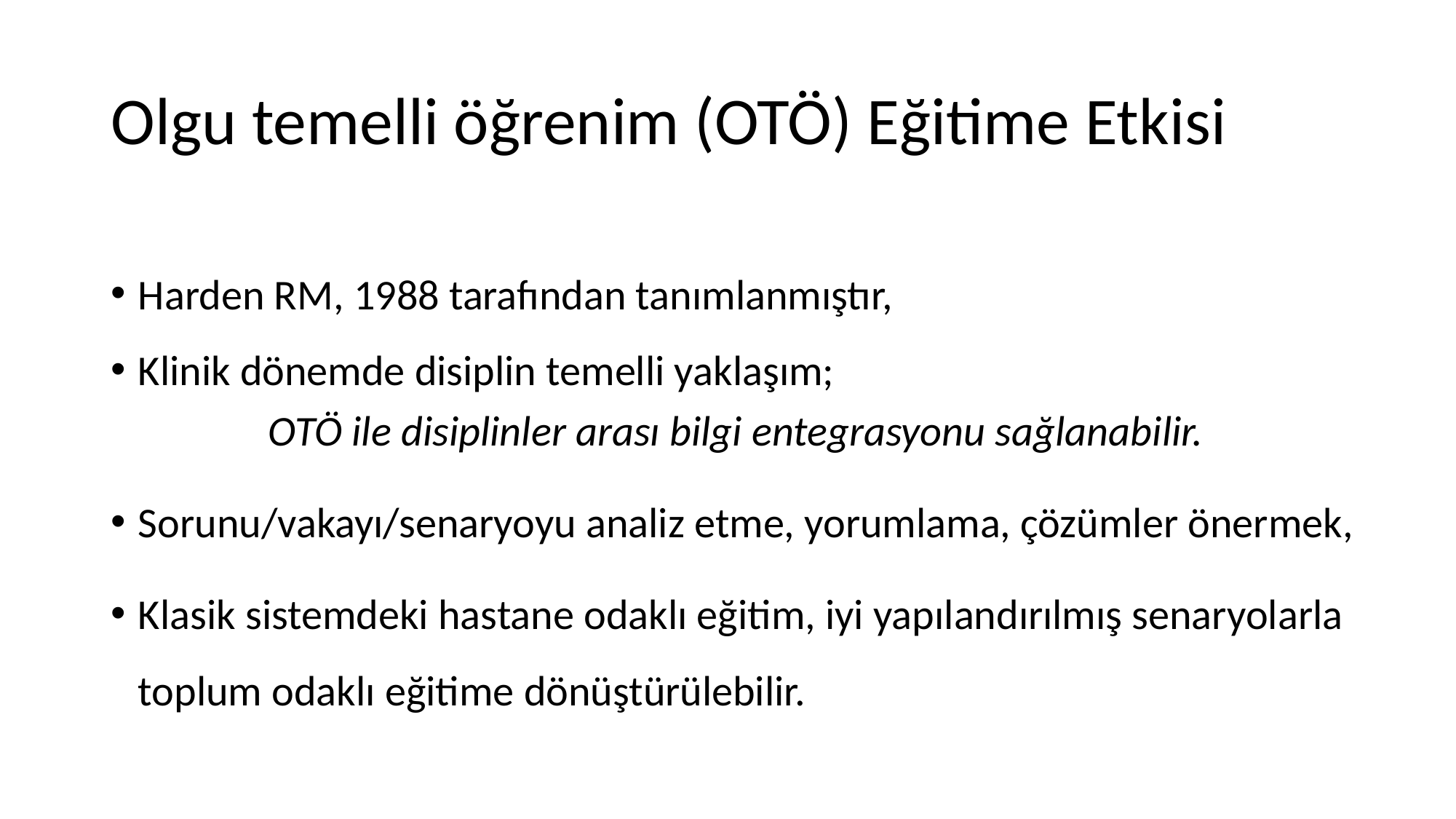

# Olgu temelli öğrenim (OTÖ) Eğitime Etkisi
Harden RM, 1988 tarafından tanımlanmıştır,
Klinik dönemde disiplin temelli yaklaşım;
OTÖ ile disiplinler arası bilgi entegrasyonu sağlanabilir.
Sorunu/vakayı/senaryoyu analiz etme, yorumlama, çözümler önermek,
Klasik sistemdeki hastane odaklı eğitim, iyi yapılandırılmış senaryolarla toplum odaklı eğitime dönüştürülebilir.